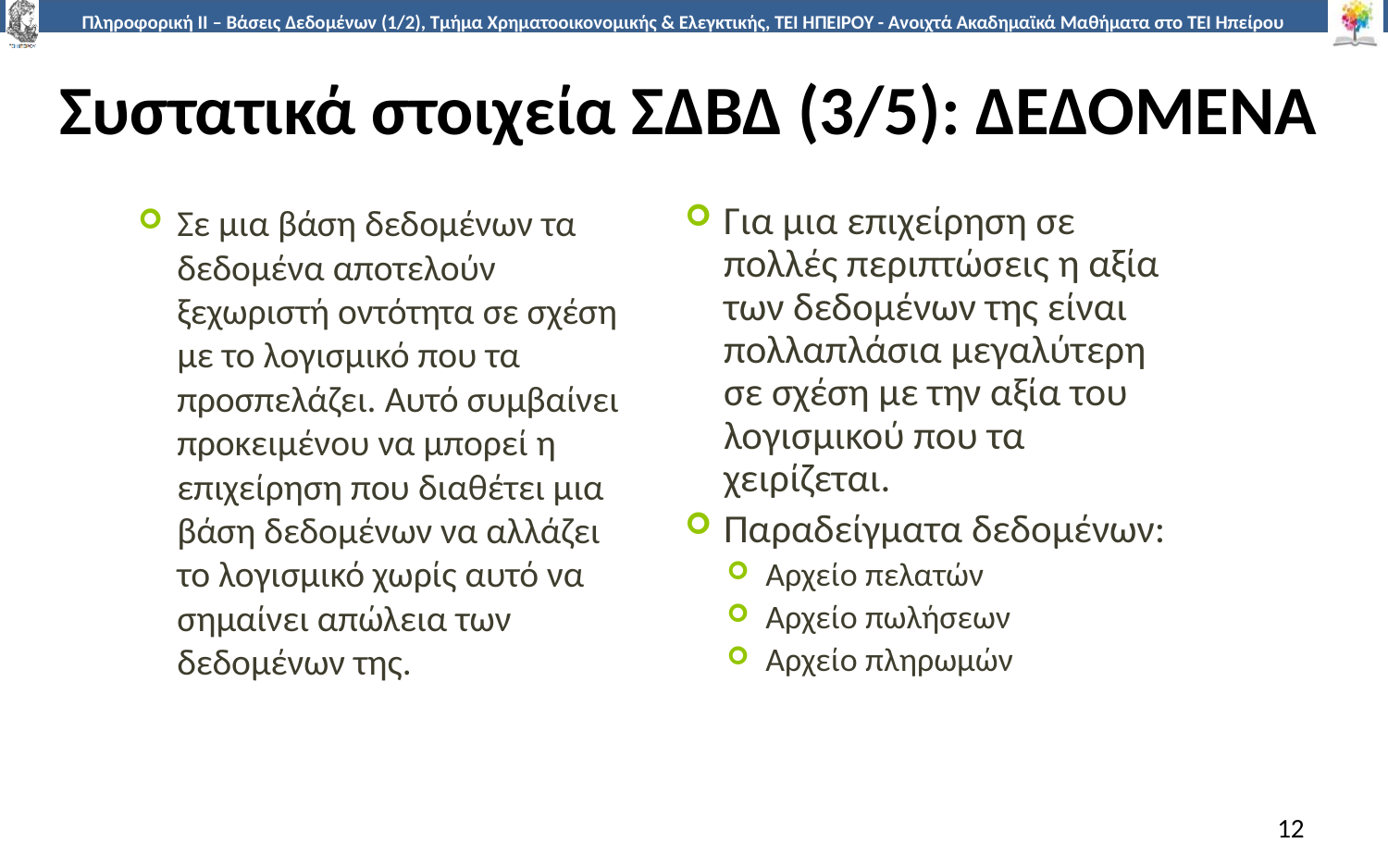

# Συστατικά στοιχεία ΣΔΒΔ (3/5): ΔΕΔΟΜΕΝΑ
Για μια επιχείρηση σε πολλές περιπτώσεις η αξία των δεδομένων της είναι πολλαπλάσια μεγαλύτερη σε σχέση με την αξία του λογισμικού που τα χειρίζεται.
Παραδείγματα δεδομένων:
Αρχείο πελατών
Αρχείο πωλήσεων
Αρχείο πληρωμών

Σε μια βάση δεδομένων τα δεδομένα αποτελούν ξεχωριστή οντότητα σε σχέση με το λογισμικό που τα προσπελάζει. Αυτό συμβαίνει προκειμένου να μπορεί η επιχείρηση που διαθέτει μια βάση δεδομένων να αλλάζει το λογισμικό χωρίς αυτό να σημαίνει απώλεια των δεδομένων της.

12